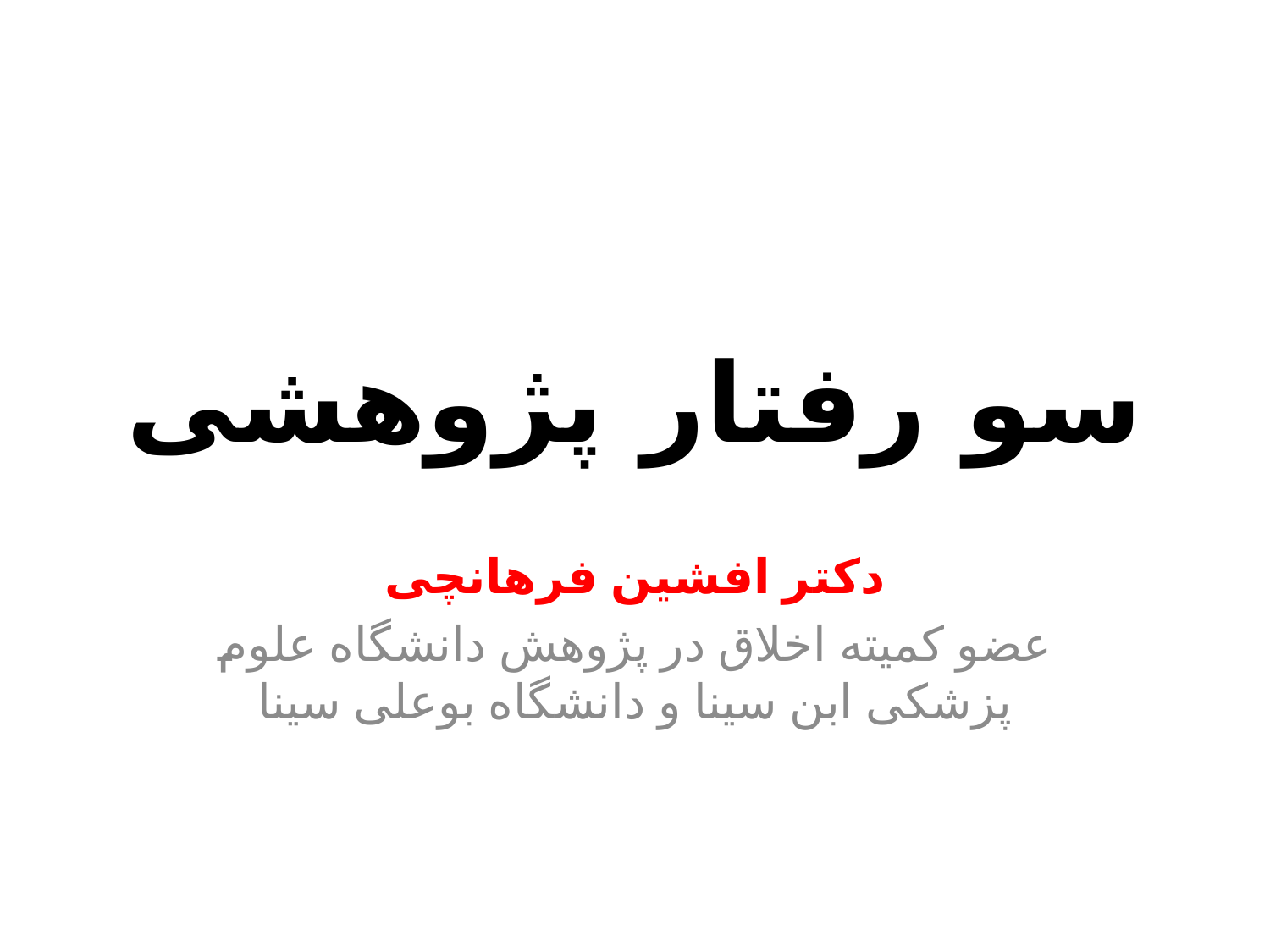

# سو رفتار پژوهشی
دکتر افشین فرهانچی
عضو کمیته اخلاق در پژوهش دانشگاه علوم پزشکی ابن سینا و دانشگاه بوعلی سینا